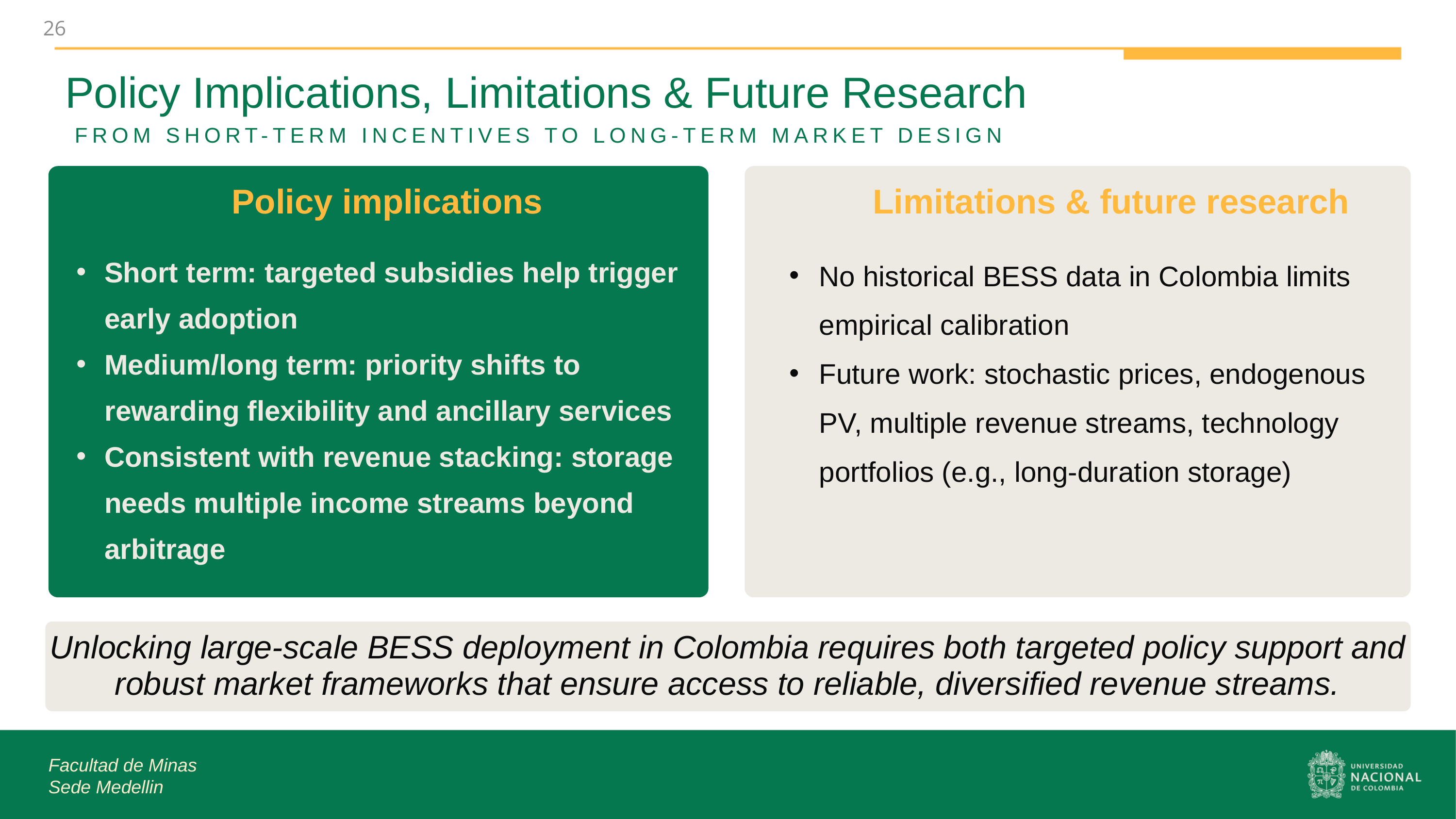

26

Policy Implications, Limitations & Future Research

FROM SHORT-TERM INCENTIVES TO LONG-TERM MARKET DESIGN

Policy implications
Limitations & future research
Short term: targeted subsidies help trigger early adoption
Medium/long term: priority shifts to rewarding flexibility and ancillary services
Consistent with revenue stacking: storage needs multiple income streams beyond arbitrage

No historical BESS data in Colombia limits empirical calibration
Future work: stochastic prices, endogenous PV, multiple revenue streams, technology portfolios (e.g., long-duration storage)

Unlocking large-scale BESS deployment in Colombia requires both targeted policy support and robust market frameworks that ensure access to reliable, diversified revenue streams.
Facultad de Minas
Sede Medellin